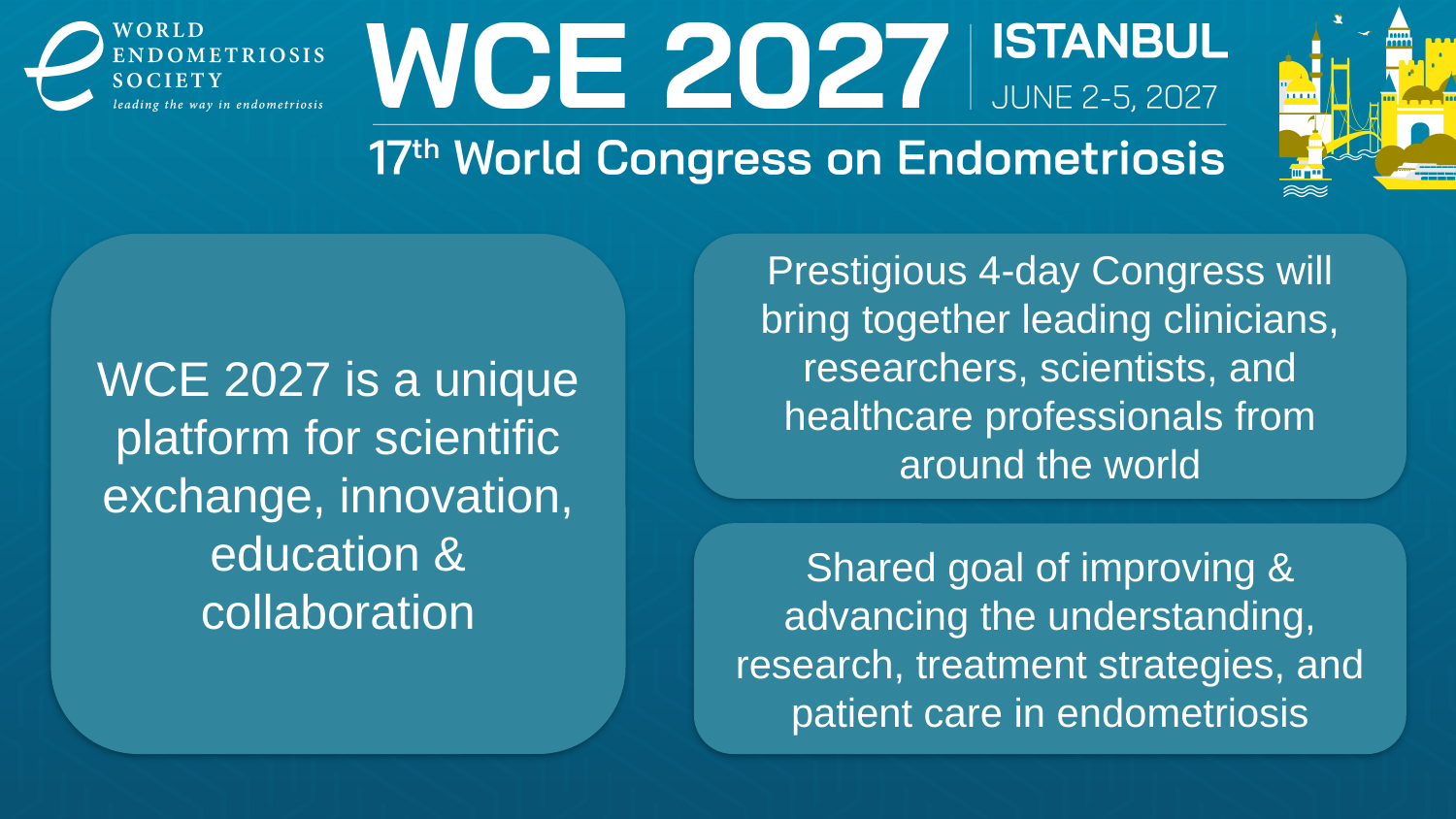

WCE 2027 is a unique platform for scientific exchange, innovation, education & collaboration
Prestigious 4-day Congress will bring together leading clinicians, researchers, scientists, and healthcare professionals from around the world
Shared goal of improving & advancing the understanding, research, treatment strategies, and patient care in endometriosis